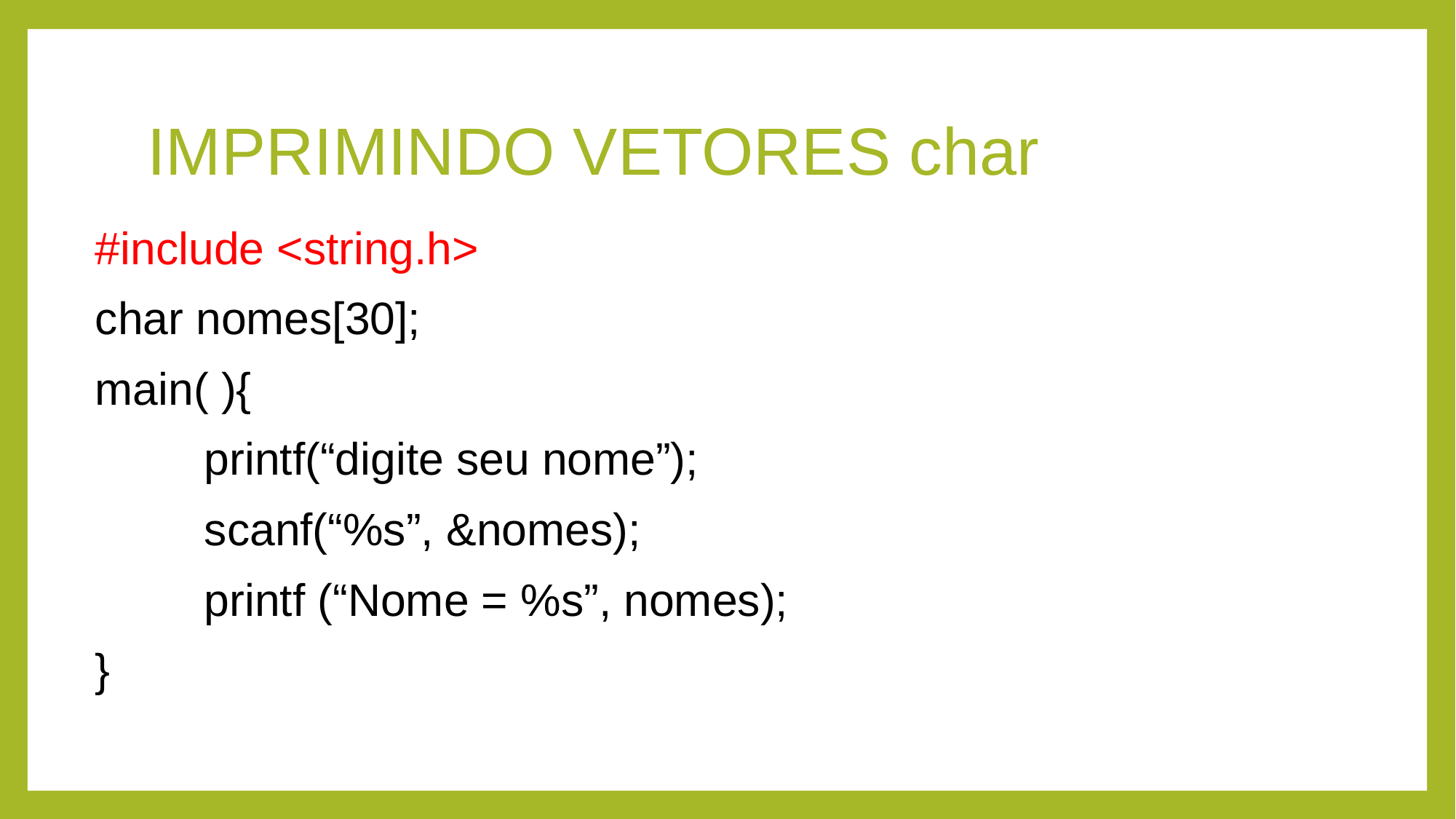

# IMPRIMINDO VETORES char
#include <string.h>
char nomes[30];
main( ){
	printf(“digite seu nome”);
	scanf(“%s”, &nomes);
	printf (“Nome = %s”, nomes);
}